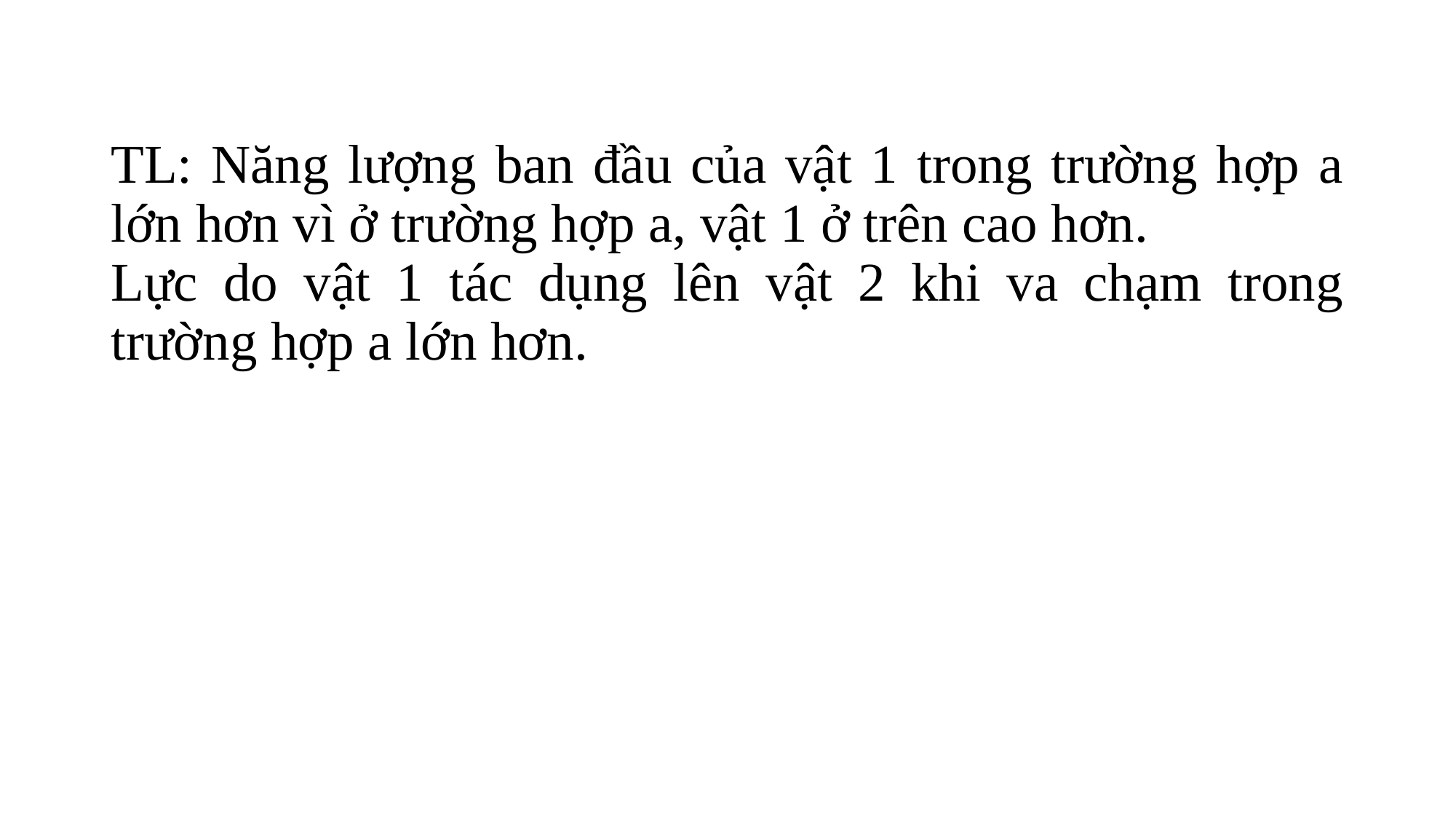

# TL: Năng lượng ban đầu của vật 1 trong trường hợp a lớn hơn vì ở trường hợp a, vật 1 ở trên cao hơn.
Lực do vật 1 tác dụng lên vật 2 khi va chạm trong trường hợp a lớn hơn.